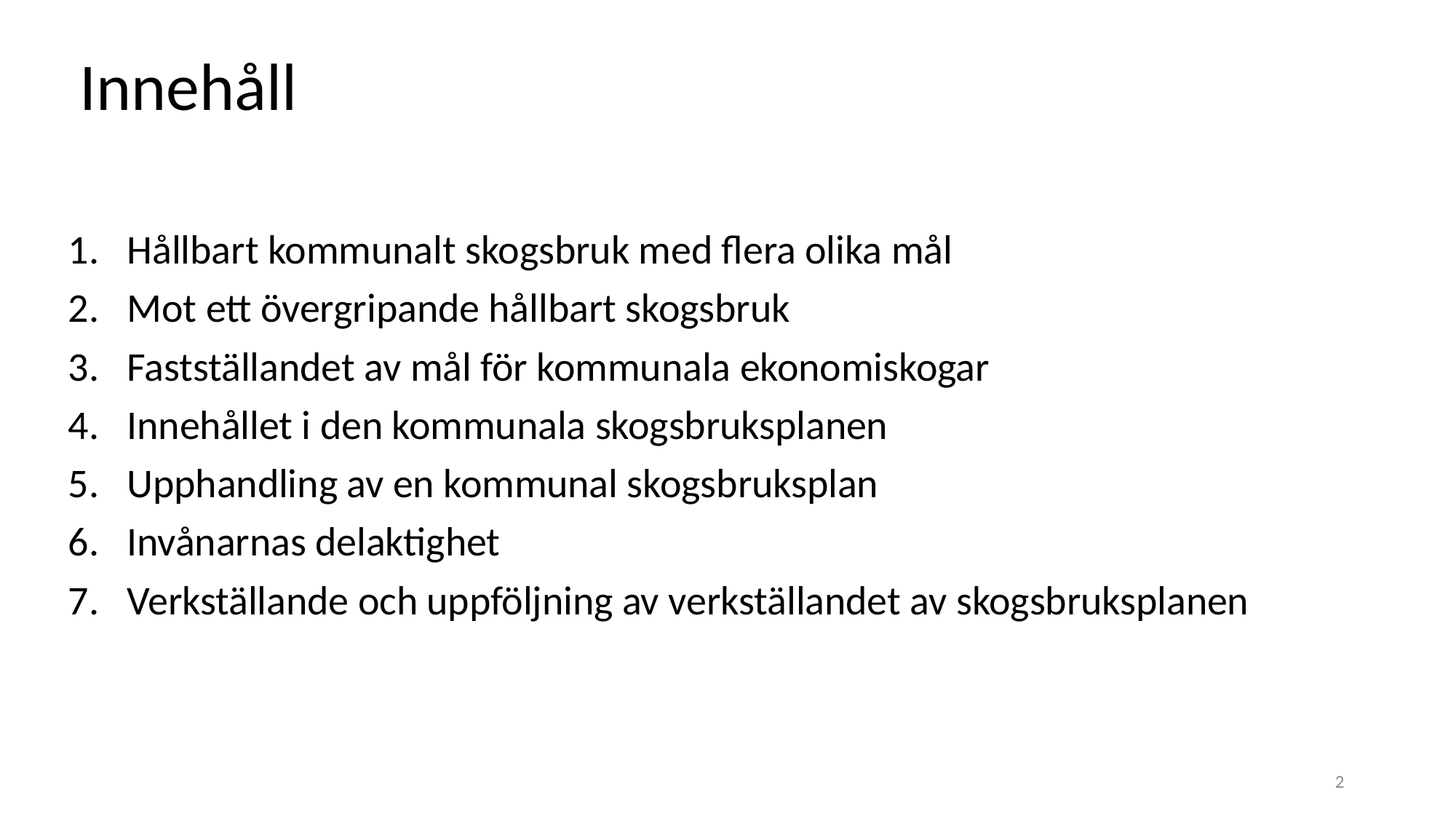

# Innehåll

Hållbart kommunalt skogsbruk med flera olika mål
Mot ett övergripande hållbart skogsbruk
Fastställandet av mål för kommunala ekonomiskogar
Innehållet i den kommunala skogsbruksplanen
Upphandling av en kommunal skogsbruksplan
Invånarnas delaktighet
Verkställande och uppföljning av verkställandet av skogsbruksplanen

2